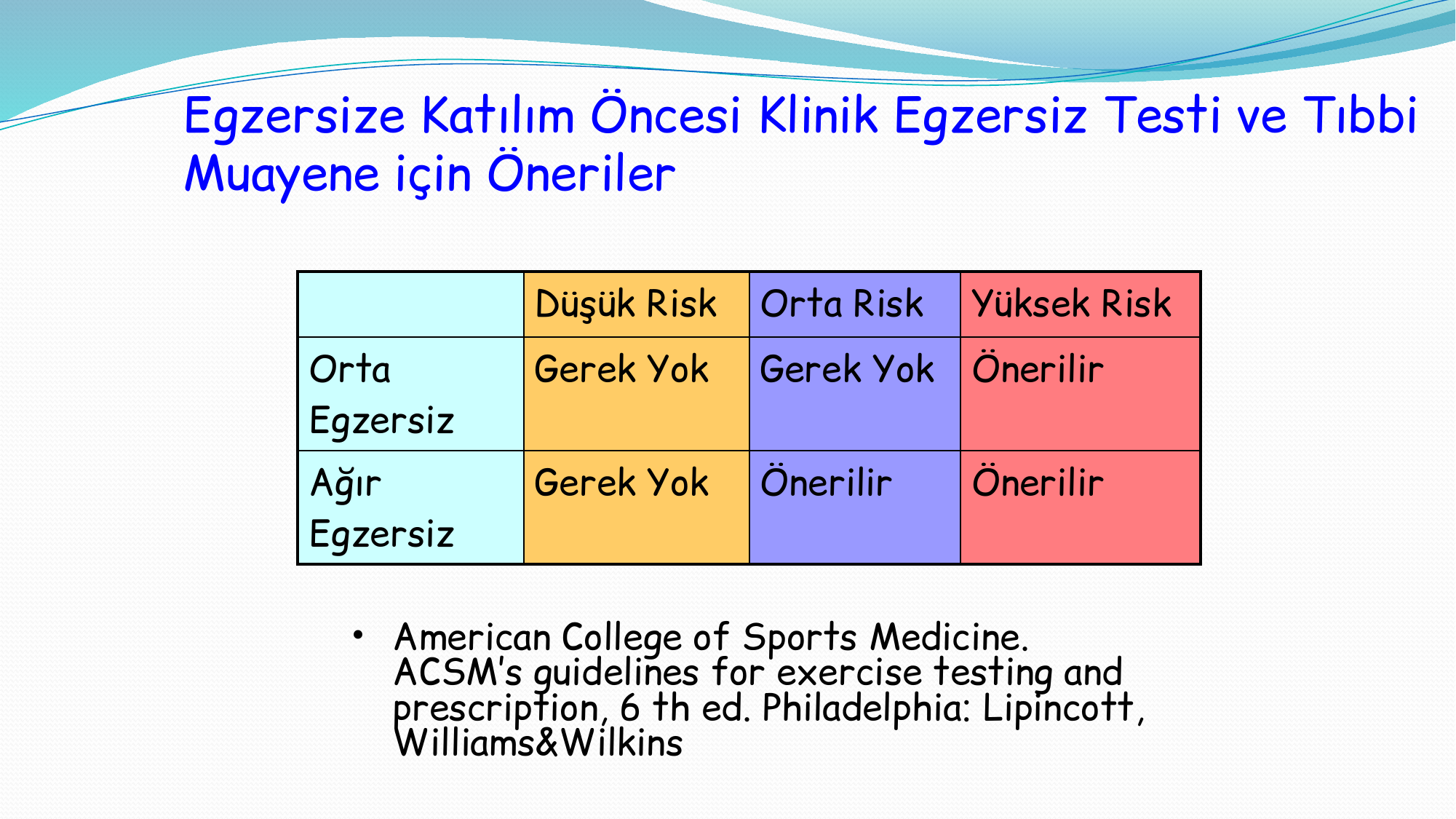

# Egzersize Katılım Öncesi Klinik Egzersiz Testi ve Tıbbi Muayene için Öneriler
|  | Düşük Risk | Orta Risk | Yüksek Risk |
| --- | --- | --- | --- |
| Orta Egzersiz | Gerek Yok | Gerek Yok | Önerilir |
| Ağır Egzersiz | Gerek Yok | Önerilir | Önerilir |
American College of Sports Medicine. ACSM’s guidelines for exercise testing and prescription, 6 th ed. Philadelphia: Lipincott, Williams&Wilkins